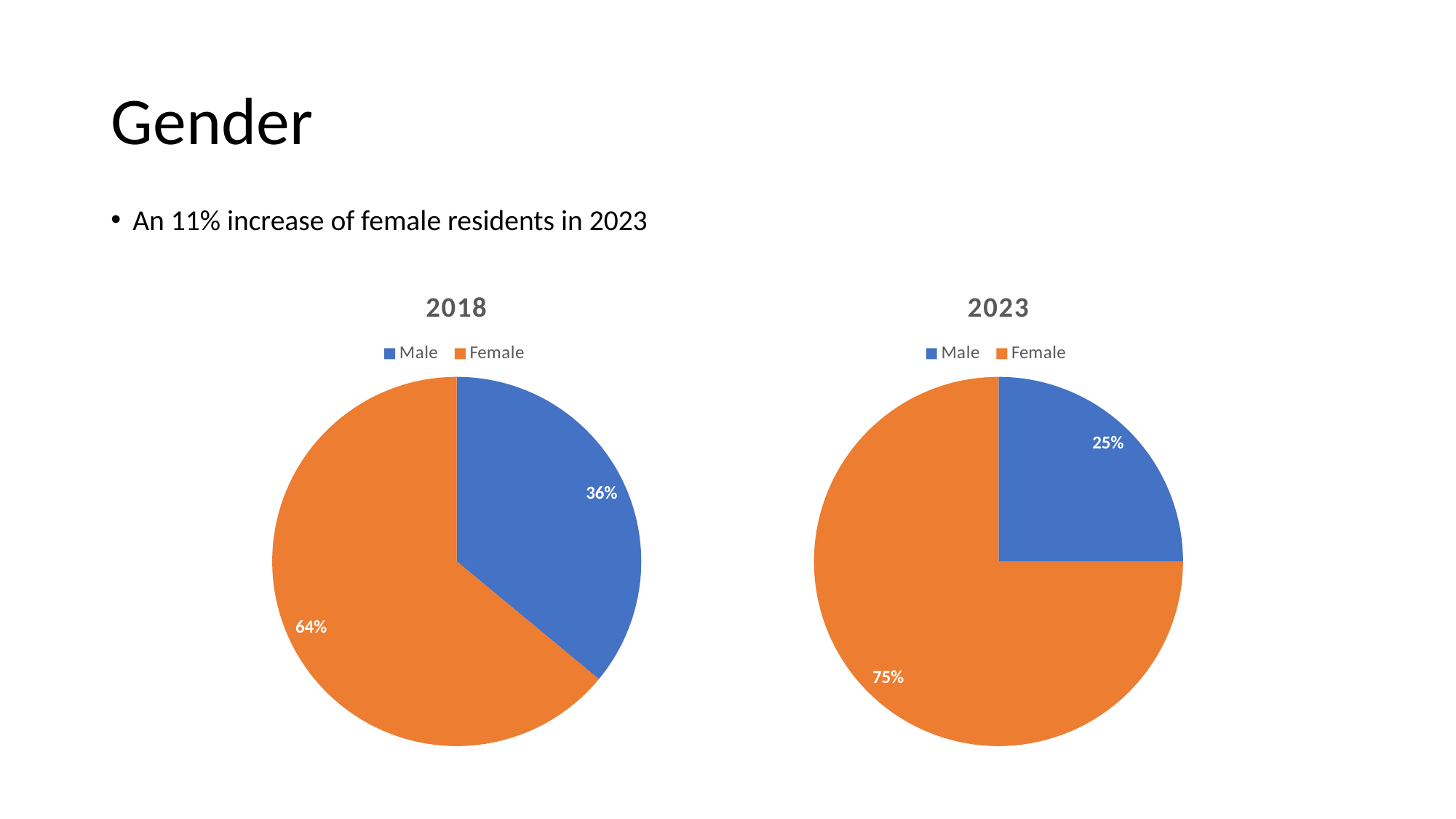

# Gender
An 11% increase of female residents in 2023

### Chart:

| Category | 2023 |
|---|---|
| Male  | 0.25 |
| Female  | 0.75 |

### Chart:

| Category | 2018 |
|---|---|
| Male  | 0.36 |
| Female  | 0.64 |